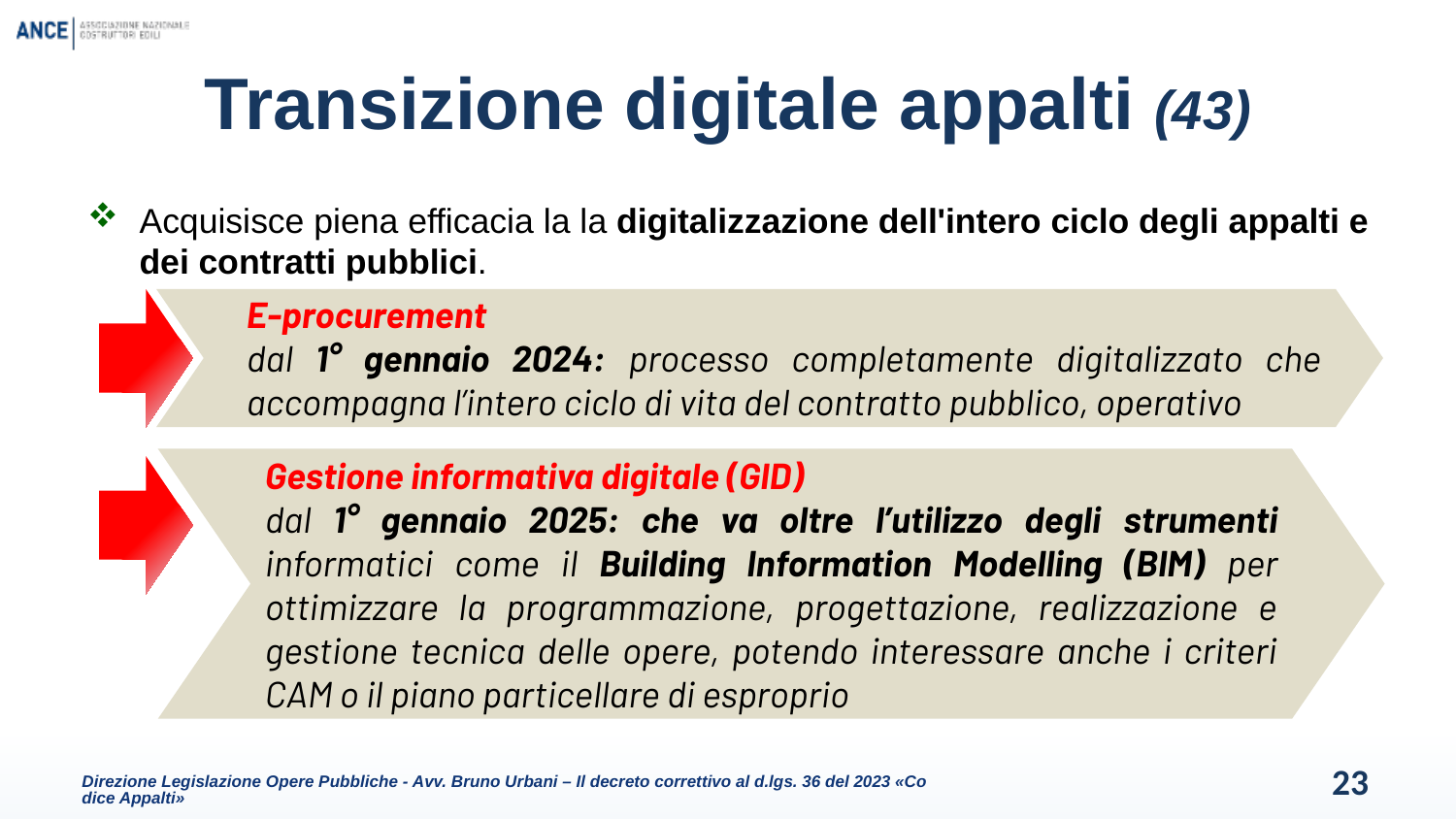

# Transizione digitale appalti (43)
Acquisisce piena efficacia la la digitalizzazione dell'intero ciclo degli appalti e dei contratti pubblici.
E-procurement
dal 1° gennaio 2024: processo completamente digitalizzato che accompagna l’intero ciclo di vita del contratto pubblico, operativo

Gestione informativa digitale (GID)
dal 1° gennaio 2025: che va oltre l’utilizzo degli strumenti informatici come il Building Information Modelling (BIM) per ottimizzare la programmazione, progettazione, realizzazione e gestione tecnica delle opere, potendo interessare anche i criteri CAM o il piano particellare di esproprio

Direzione Legislazione Opere Pubbliche - Avv. Bruno Urbani – Il decreto correttivo al d.lgs. 36 del 2023 «Codice Appalti»
23